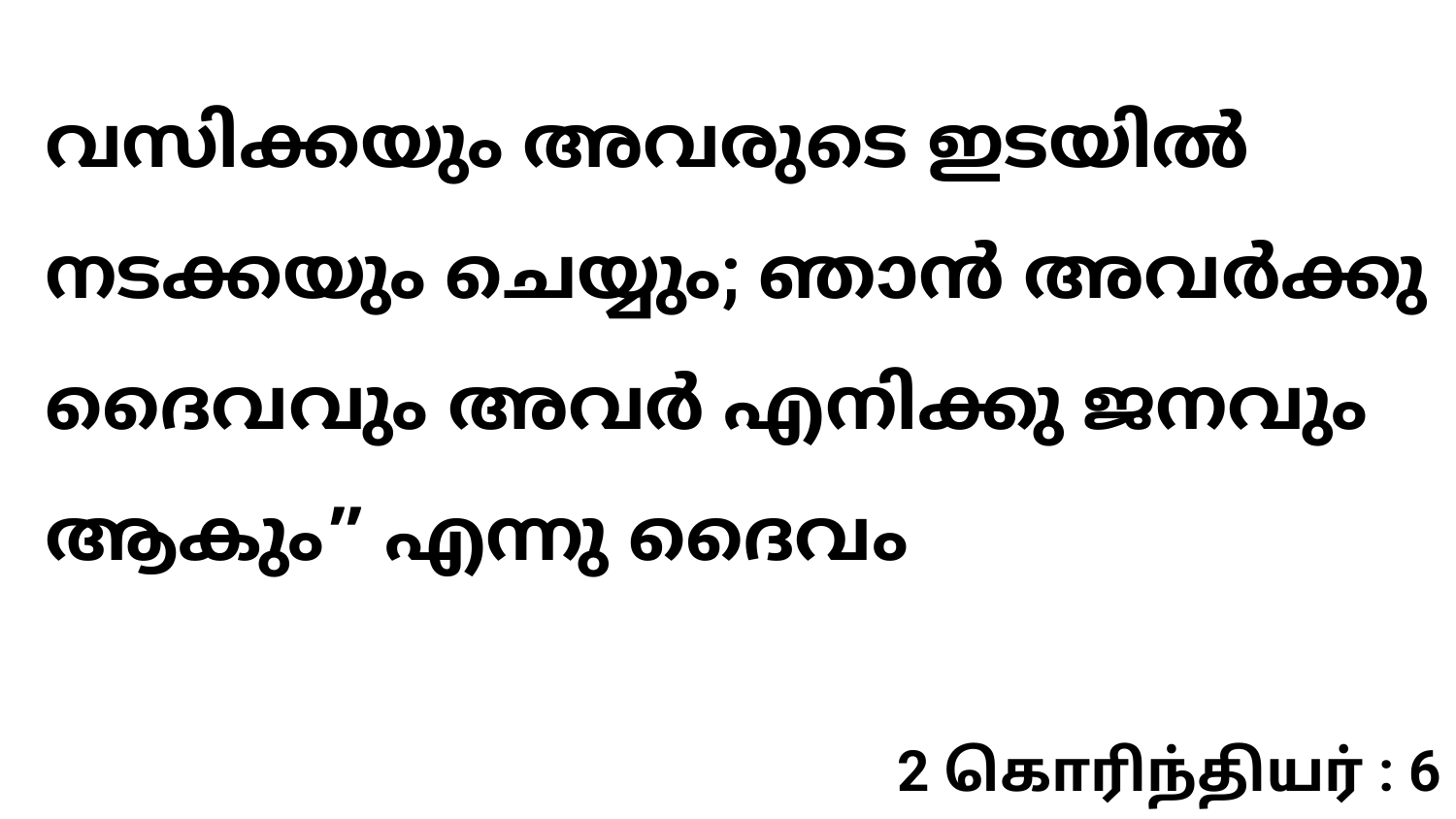

വസിക്കയും അവരുടെ ഇടയിൽ നടക്കയും ചെയ്യും; ഞാൻ അവർക്കു ദൈവവും അവർ എനിക്കു ജനവും ആകും” എന്നു ദൈവം
2 கொரிந்தியர் : 6